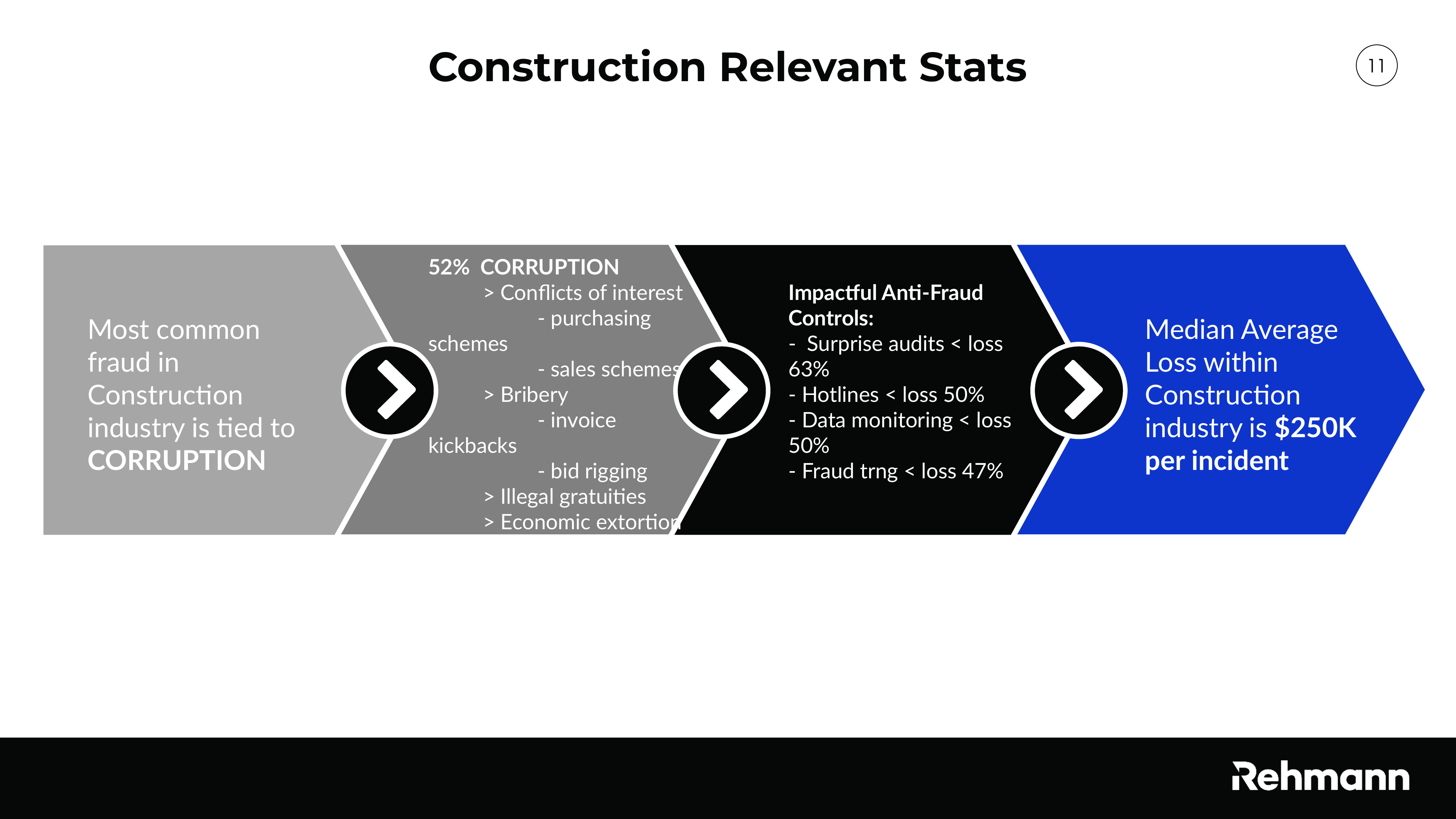

Construction Relevant Stats

52%  CORRUPTION
	> Conflicts of interest
		- purchasing  schemes
		- sales schemes
	> Bribery
		- invoice kickbacks
		- bid rigging
	> Illegal gratuities
	> Economic extortion
Impactful Anti-Fraud Controls:
-  Surprise audits < loss 63%
- Hotlines < loss 50%
- Data monitoring < loss 50%
- Fraud trng < loss 47%
Most common fraud in Construction industry is tied to CORRUPTION
Median Average Loss within Construction industry is $250K per incident